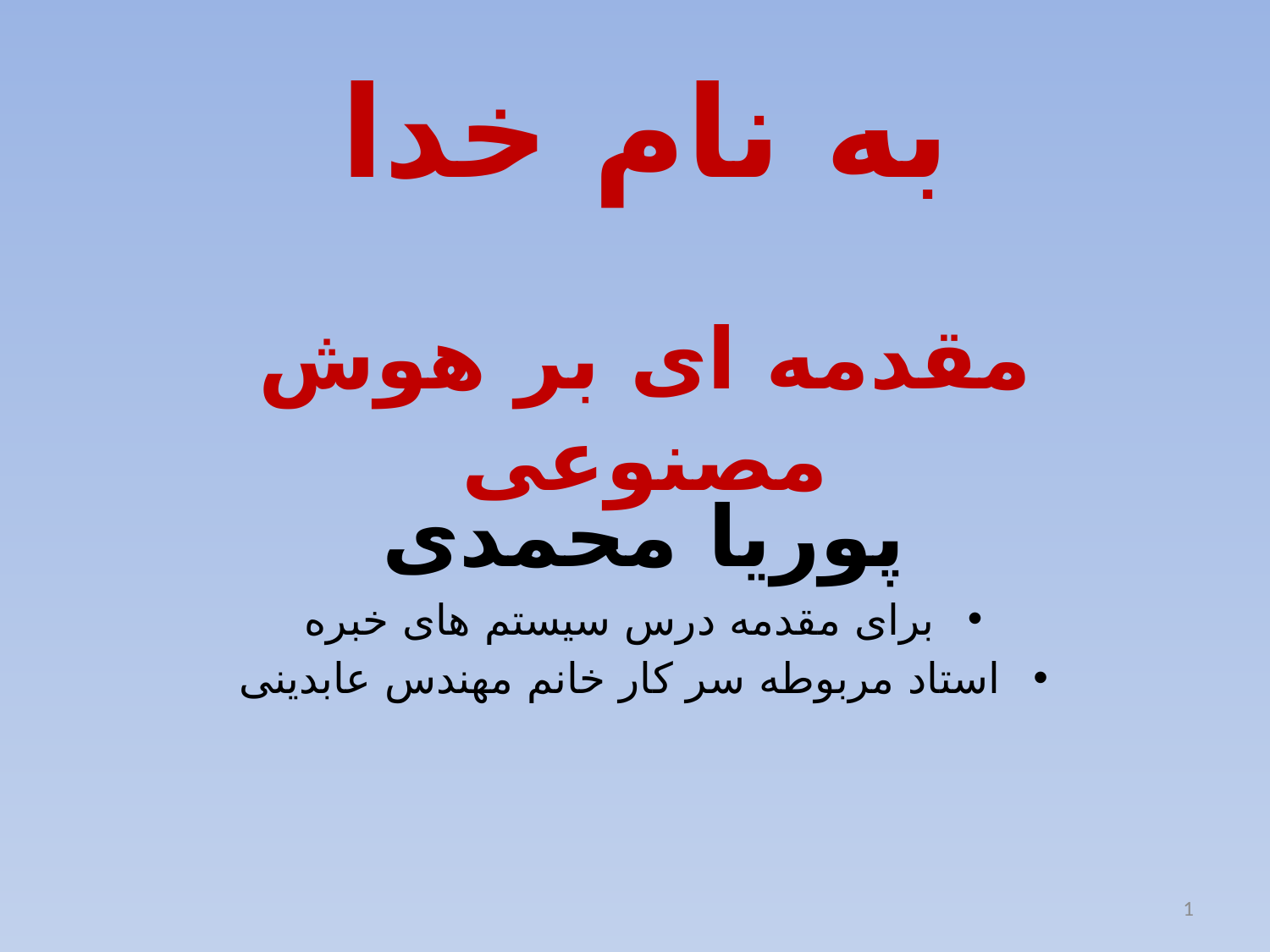

# به نام خدا مقدمه ای بر هوش مصنوعی
پوریا محمدی
برای مقدمه درس سیستم های خبره
استاد مربوطه سر کار خانم مهندس عابدینی
1